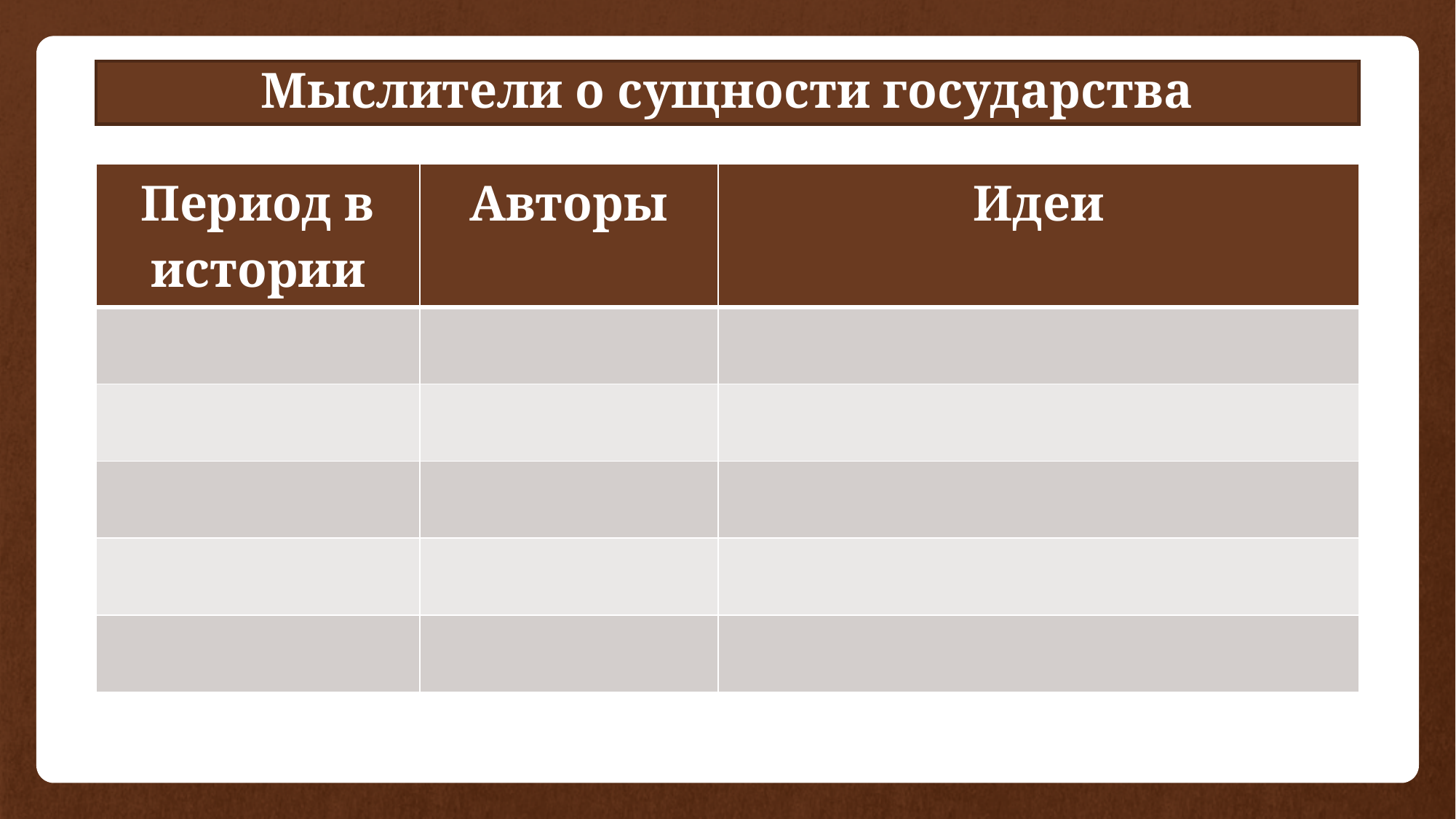

Мыслители о сущности государства
| Период в истории | Авторы | Идеи |
| --- | --- | --- |
|  |  |  |
|  |  |  |
|  |  |  |
|  |  |  |
|  |  |  |